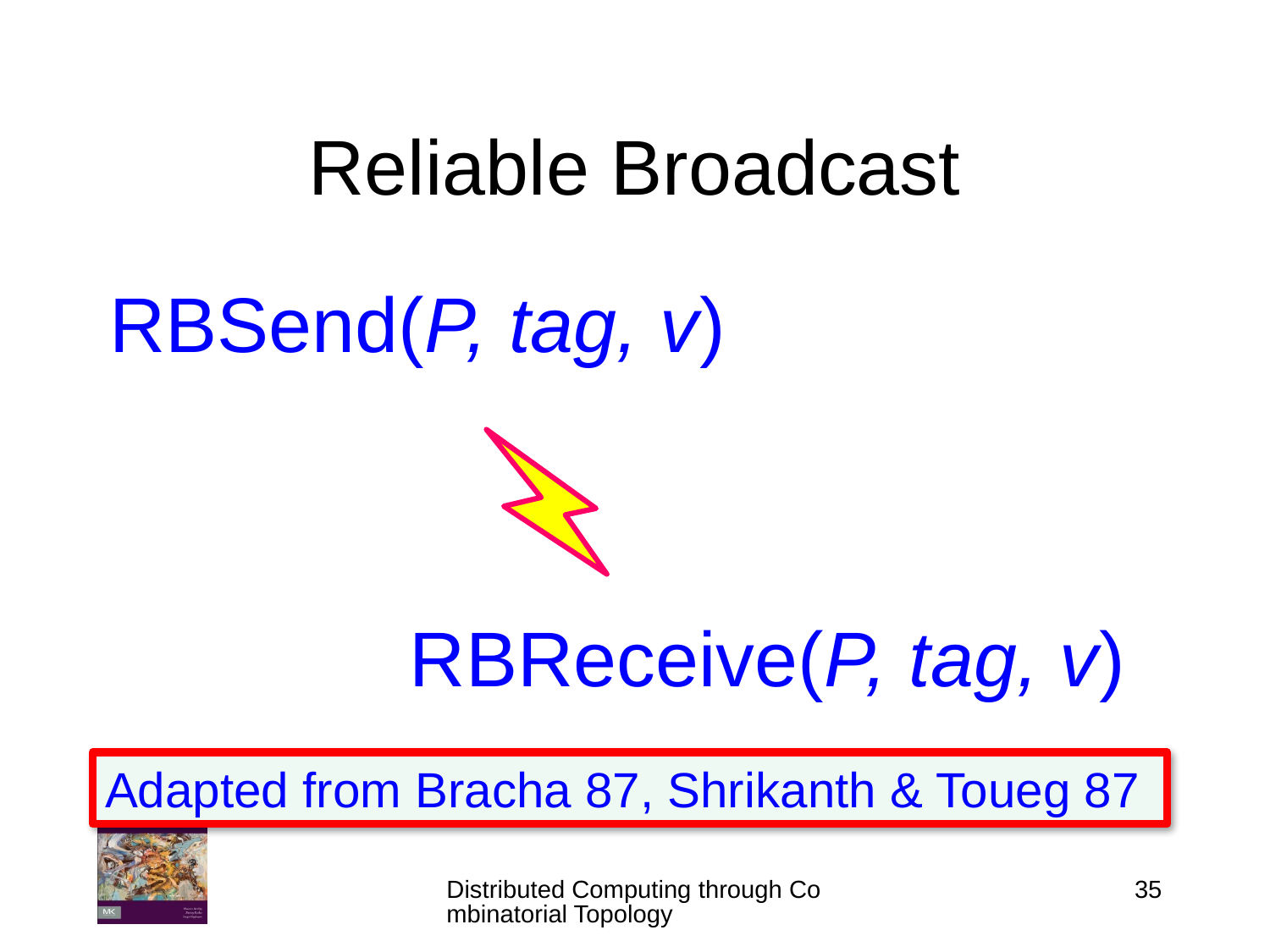

# Reliable Broadcast
RBSend(P, tag, v)

RBReceive(P, tag, v)
Adapted from Bracha 87, Shrikanth & Toueg 87
Distributed Computing through Combinatorial Topology
35